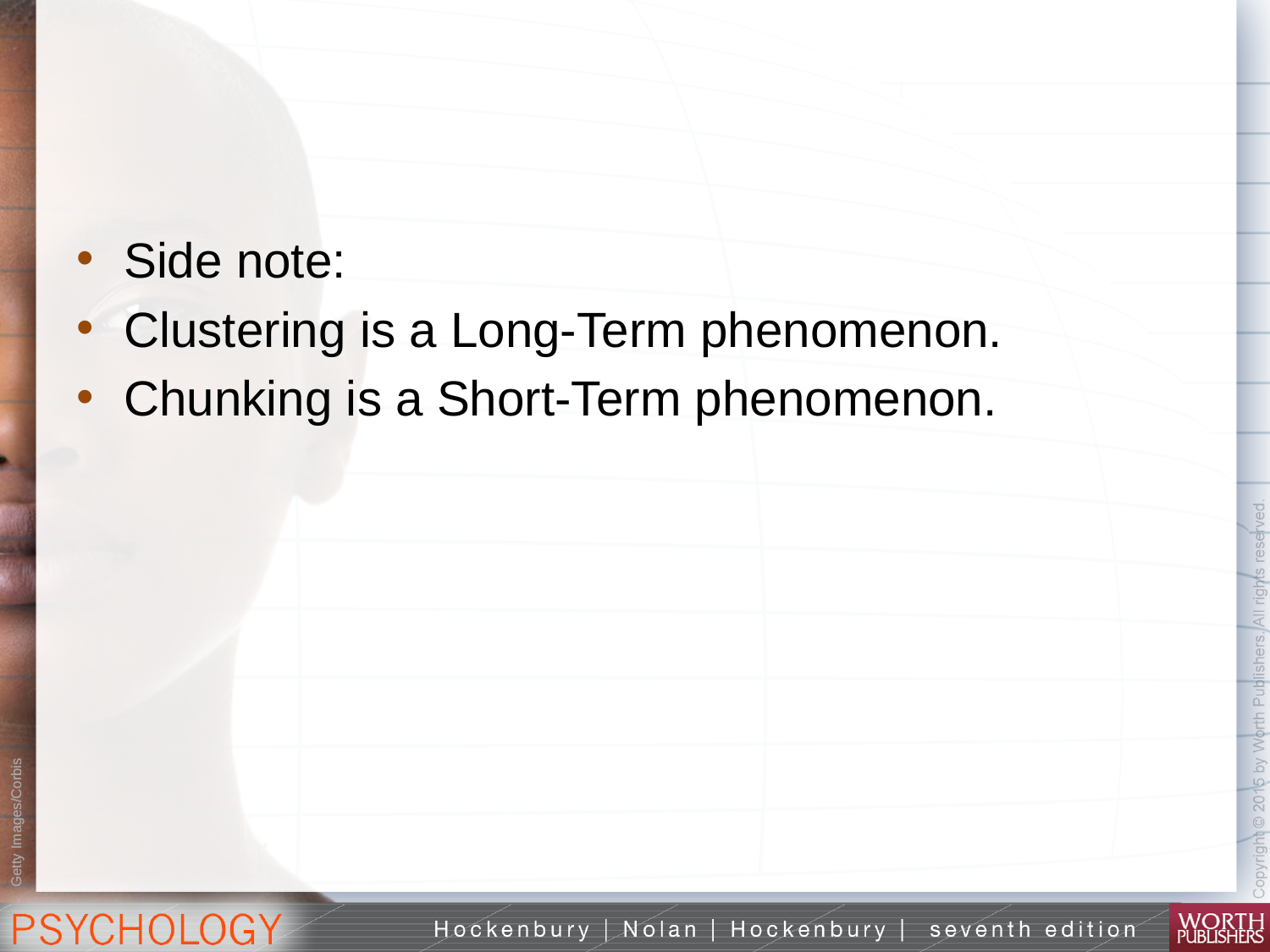

#
Side note:
Clustering is a Long-Term phenomenon.
Chunking is a Short-Term phenomenon.